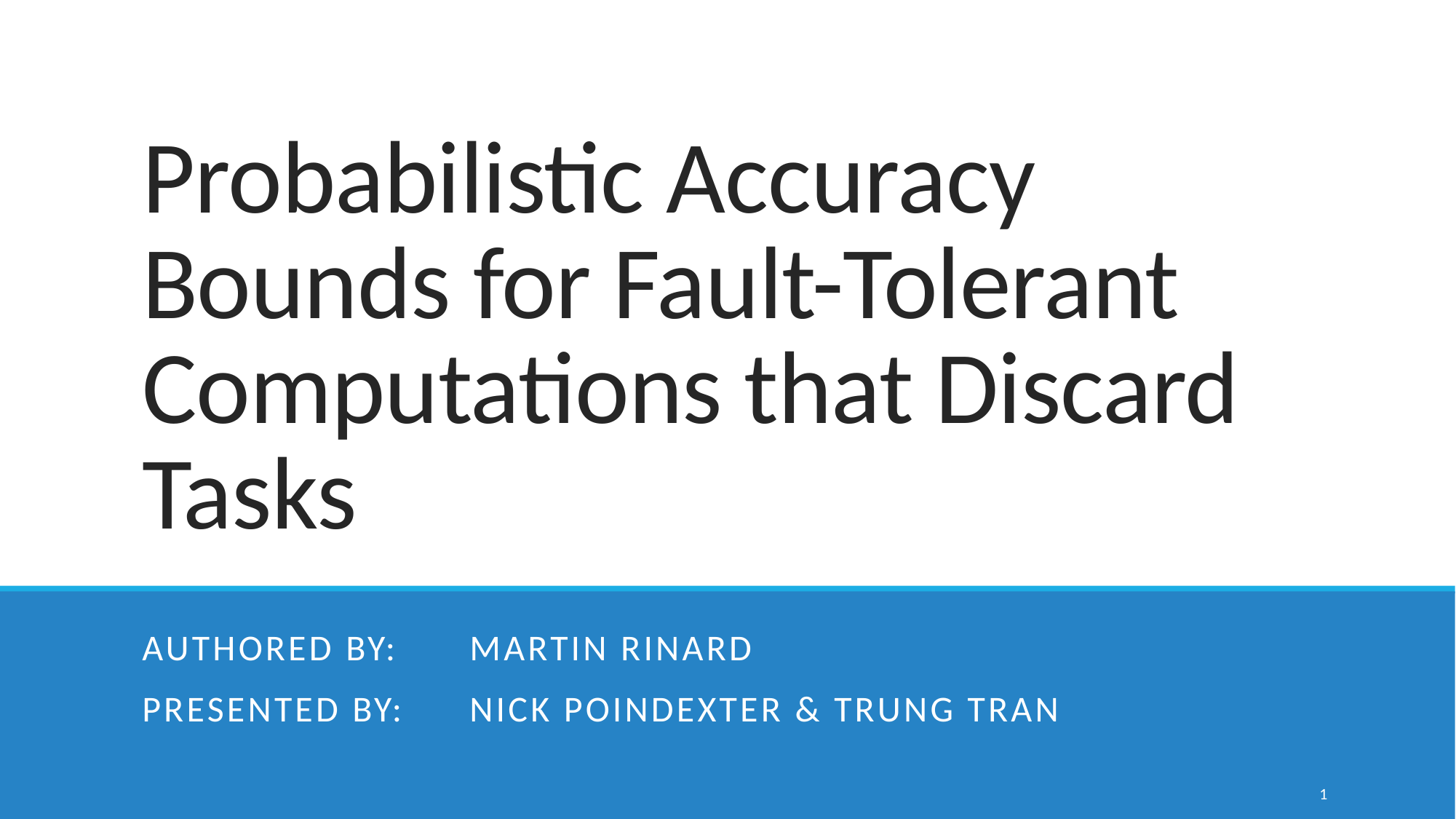

# Probabilistic Accuracy Bounds for Fault­-Tolerant Computations that Discard Tasks

Authored by: 	Martin Rinard
Presented by: 	Nick Poindexter & Trung Tran
1